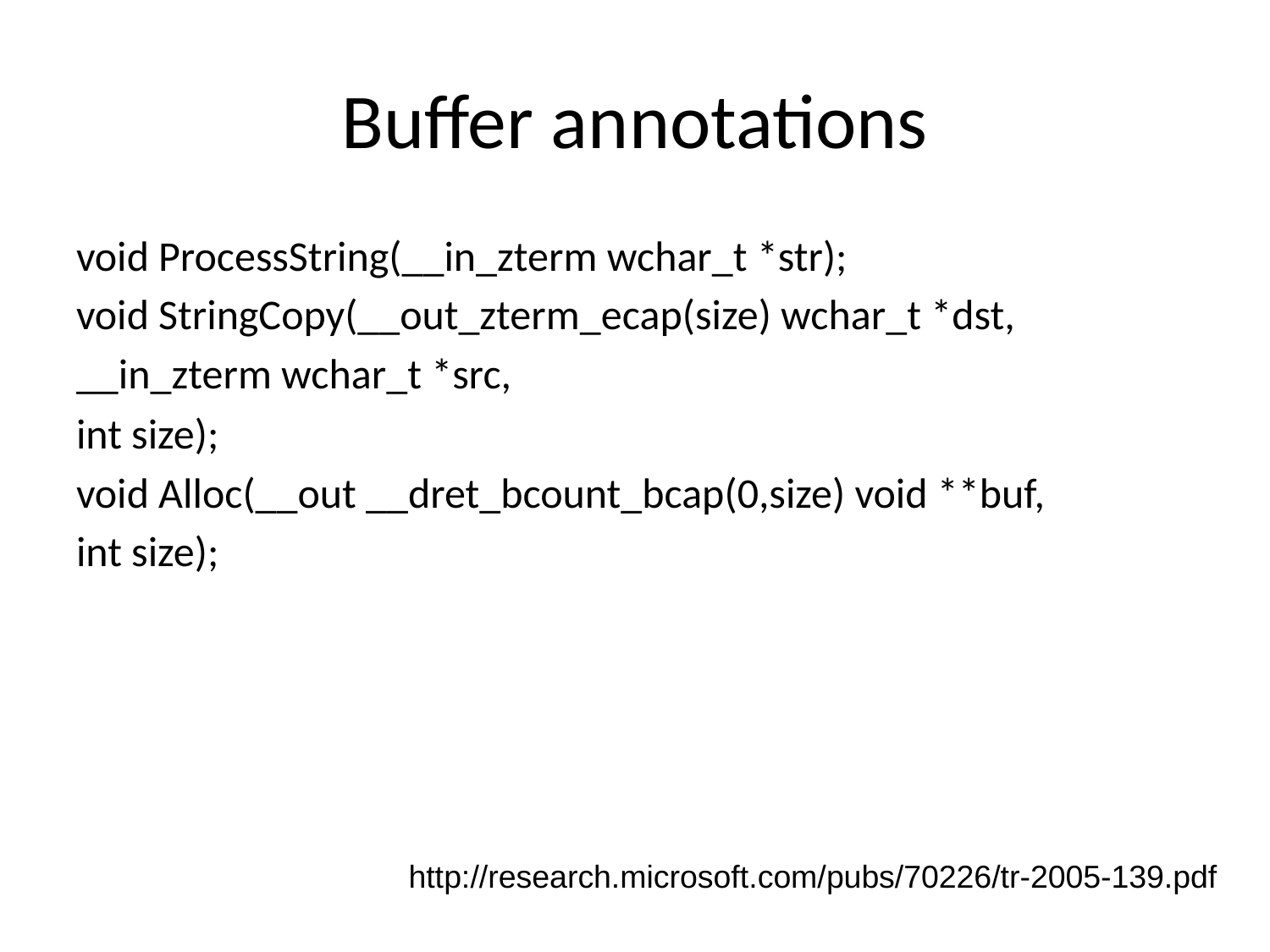

# Buffer annotations
void ProcessString(__in_zterm wchar_t *str);
void StringCopy(__out_zterm_ecap(size) wchar_t *dst,
__in_zterm wchar_t *src,
int size);
void Alloc(__out __dret_bcount_bcap(0,size) void **buf,
int size);

http://research.microsoft.com/pubs/70226/tr-2005-139.pdf